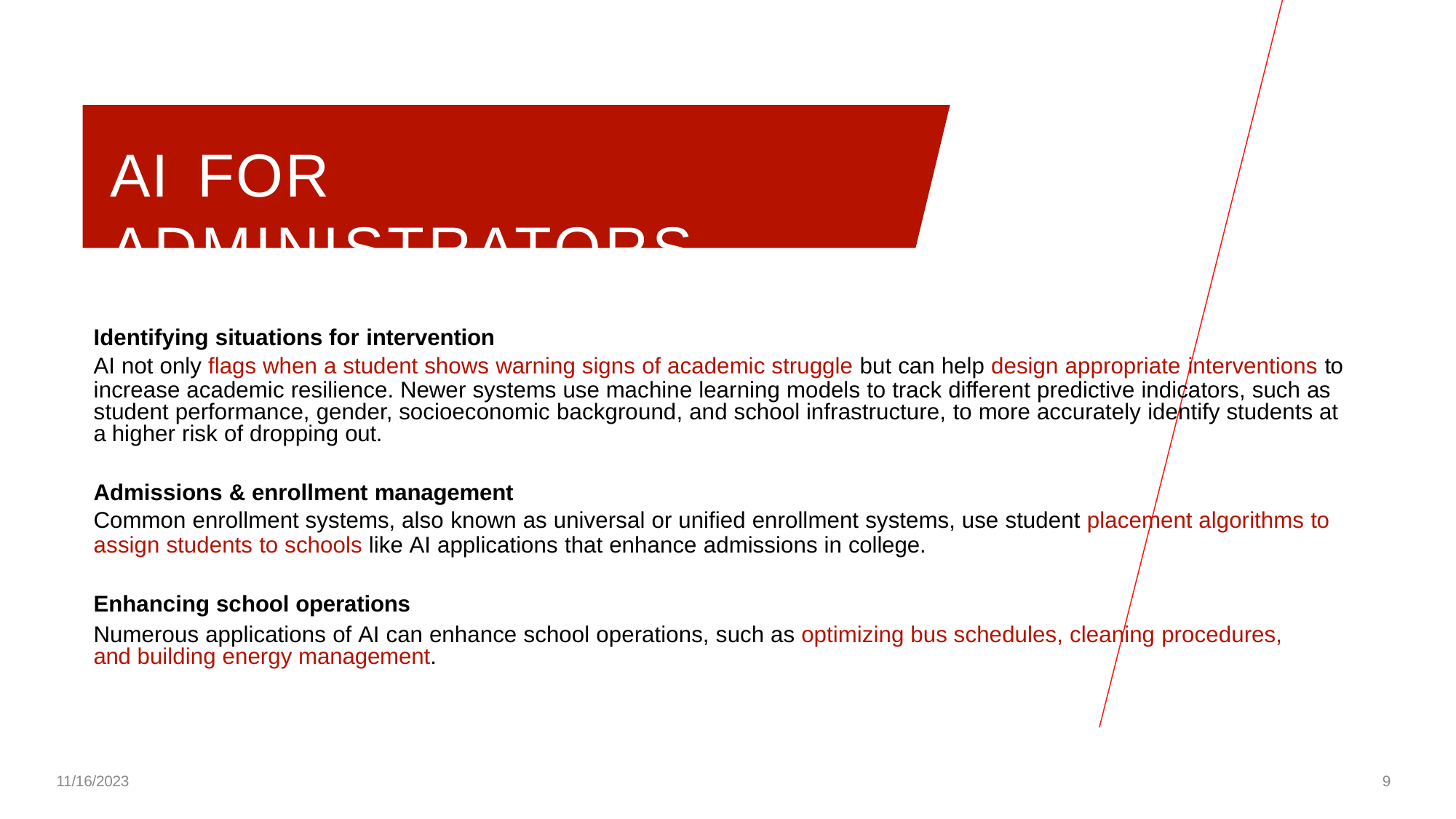

# AI	FOR	ADMINISTRATORS
Identifying situations for intervention
AI not only flags when a student shows warning signs of academic struggle but can help design appropriate interventions to
increase academic resilience. Newer systems use machine learning models to track different predictive indicators, such as student performance, gender, socioeconomic background, and school infrastructure, to more accurately identify students at a higher risk of dropping out.

Admissions & enrollment management
Common enrollment systems, also known as universal or unified enrollment systems, use student placement algorithms to
assign students to schools like AI applications that enhance admissions in college.

Enhancing school operations
Numerous applications of AI can enhance school operations, such as optimizing bus schedules, cleaning procedures, and building energy management.
11/16/2023
9